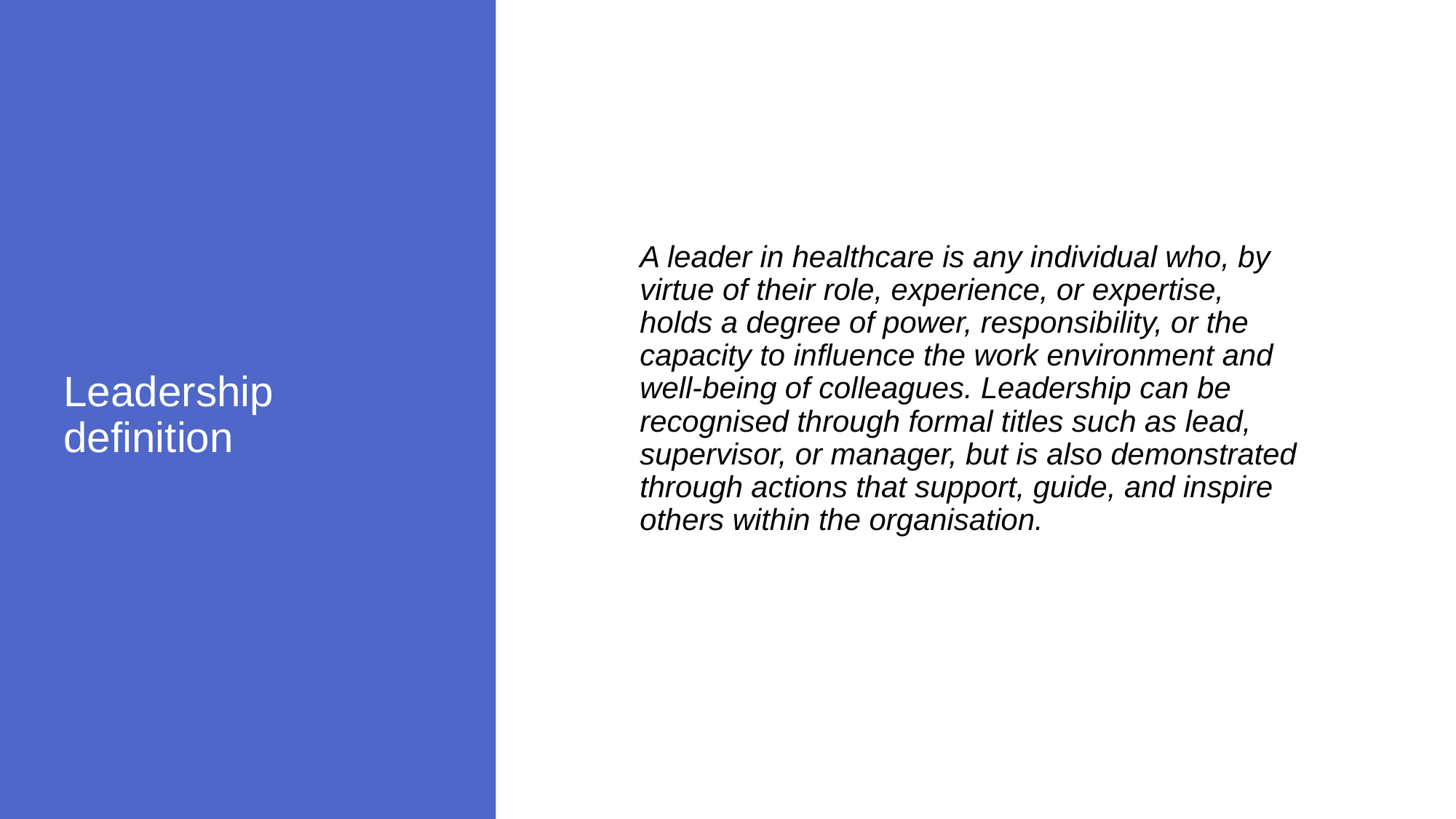

# Leadership definition
A leader in healthcare is any individual who, by virtue of their role, experience, or expertise, holds a degree of power, responsibility, or the capacity to influence the work environment and well-being of colleagues. Leadership can be recognised through formal titles such as lead, supervisor, or manager, but is also demonstrated through actions that support, guide, and inspire others within the organisation.